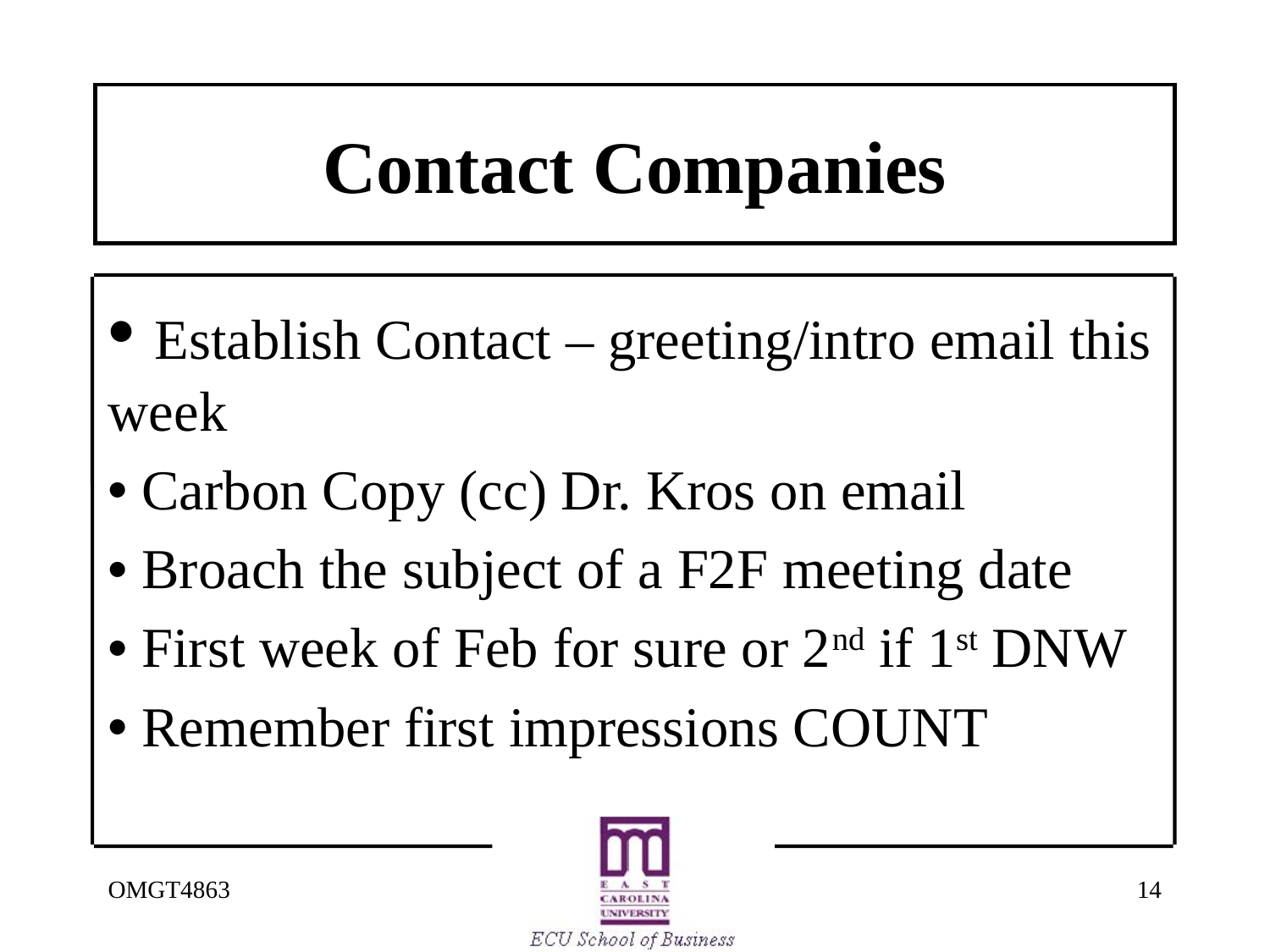

# Contact Companies
 Establish Contact – greeting/intro email this week
 Carbon Copy (cc) Dr. Kros on email
 Broach the subject of a F2F meeting date
 First week of Feb for sure or 2nd if 1st DNW
 Remember first impressions COUNT
OMGT4863
14